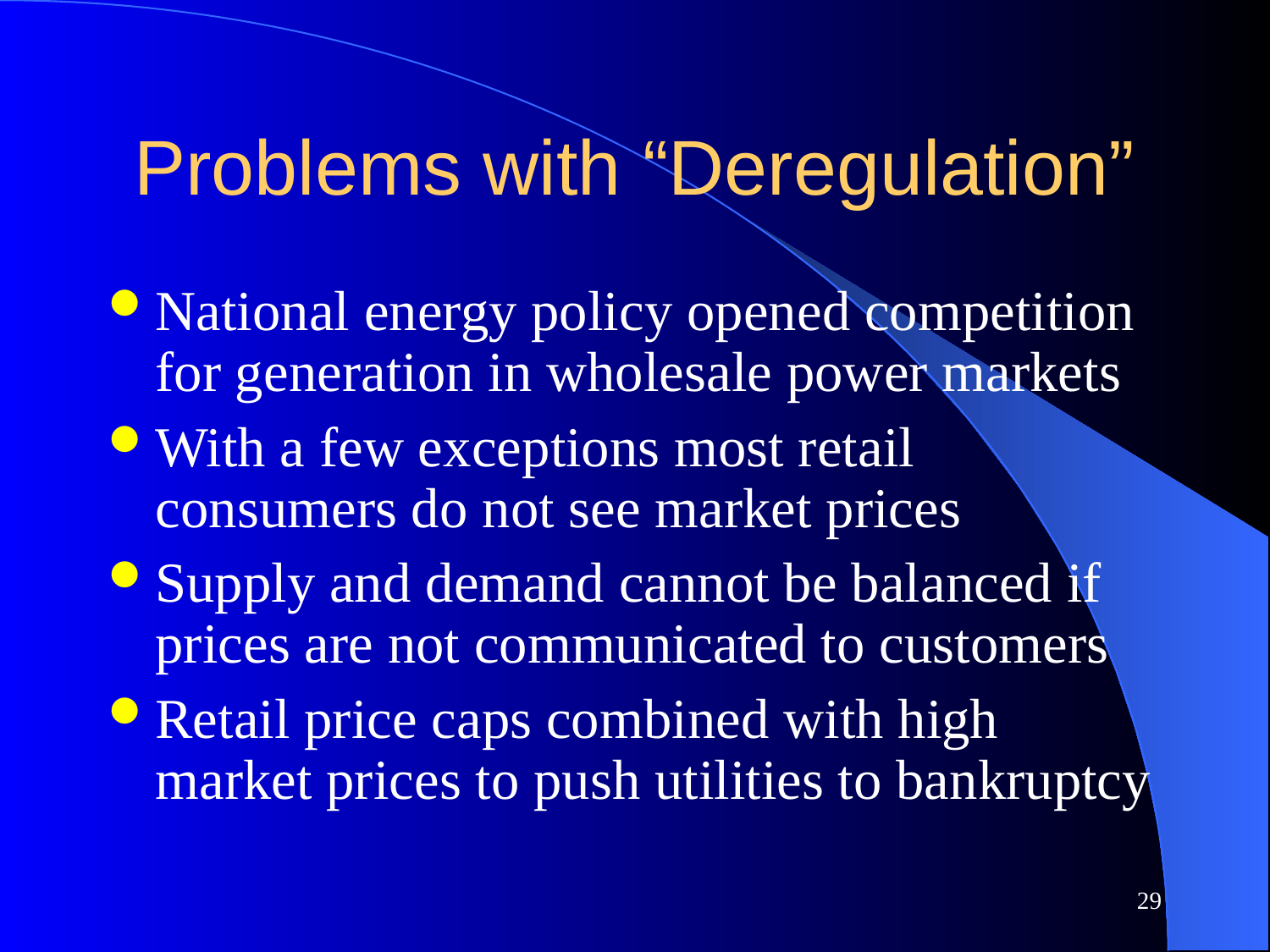

29
# Problems with “Deregulation”
National energy policy opened competition for generation in wholesale power markets
With a few exceptions most retail consumers do not see market prices
Supply and demand cannot be balanced if prices are not communicated to customers
Retail price caps combined with high market prices to push utilities to bankruptcy